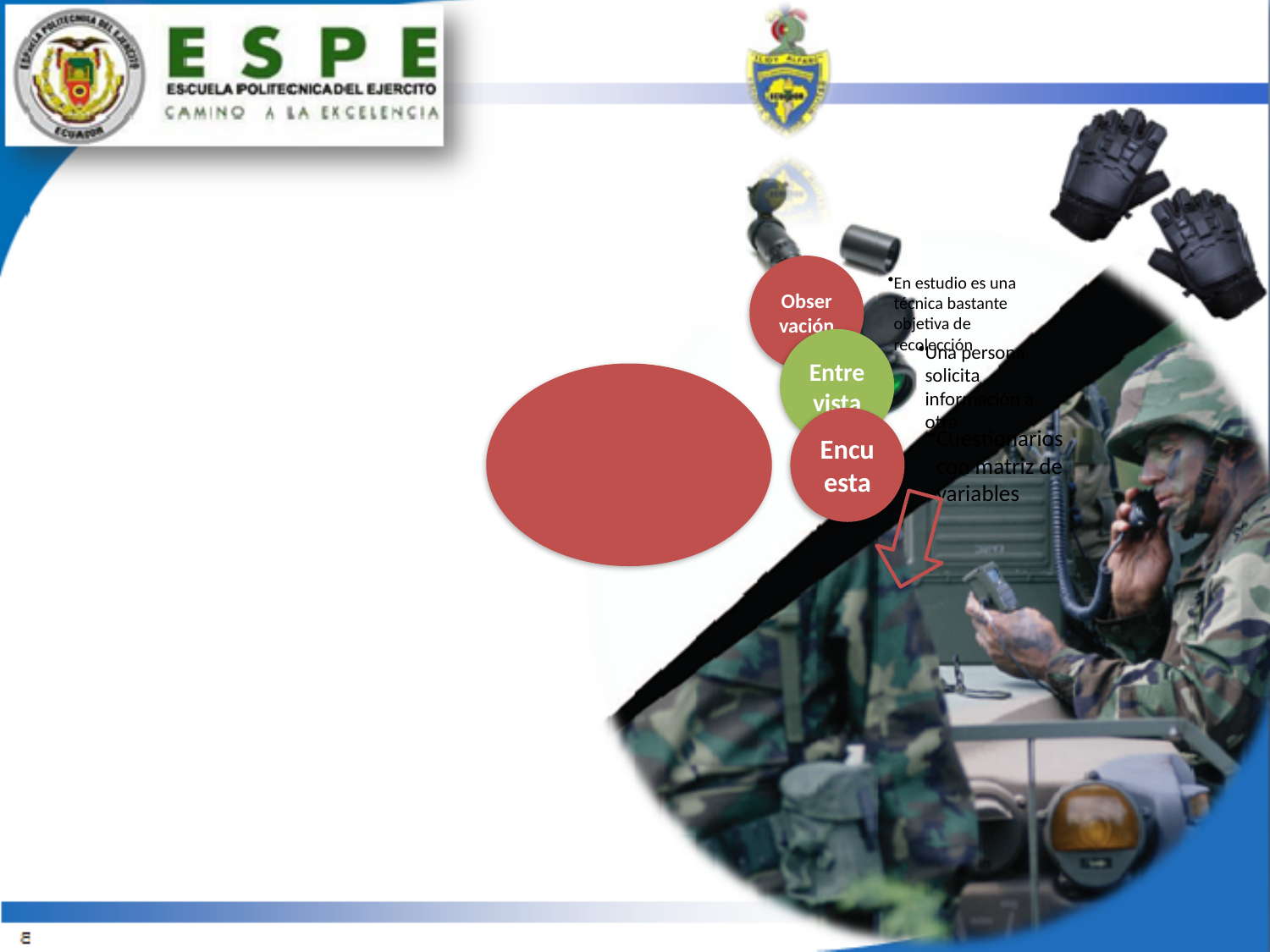

Observación
En estudio es una técnica bastante objetiva de recolección
Entrevista
Una persona solicita información a otra
Encuesta
Cuestionarios con matriz de variables
TÉCNICAS DE RECOLECCIÓN DE LA INFORMACIÓN